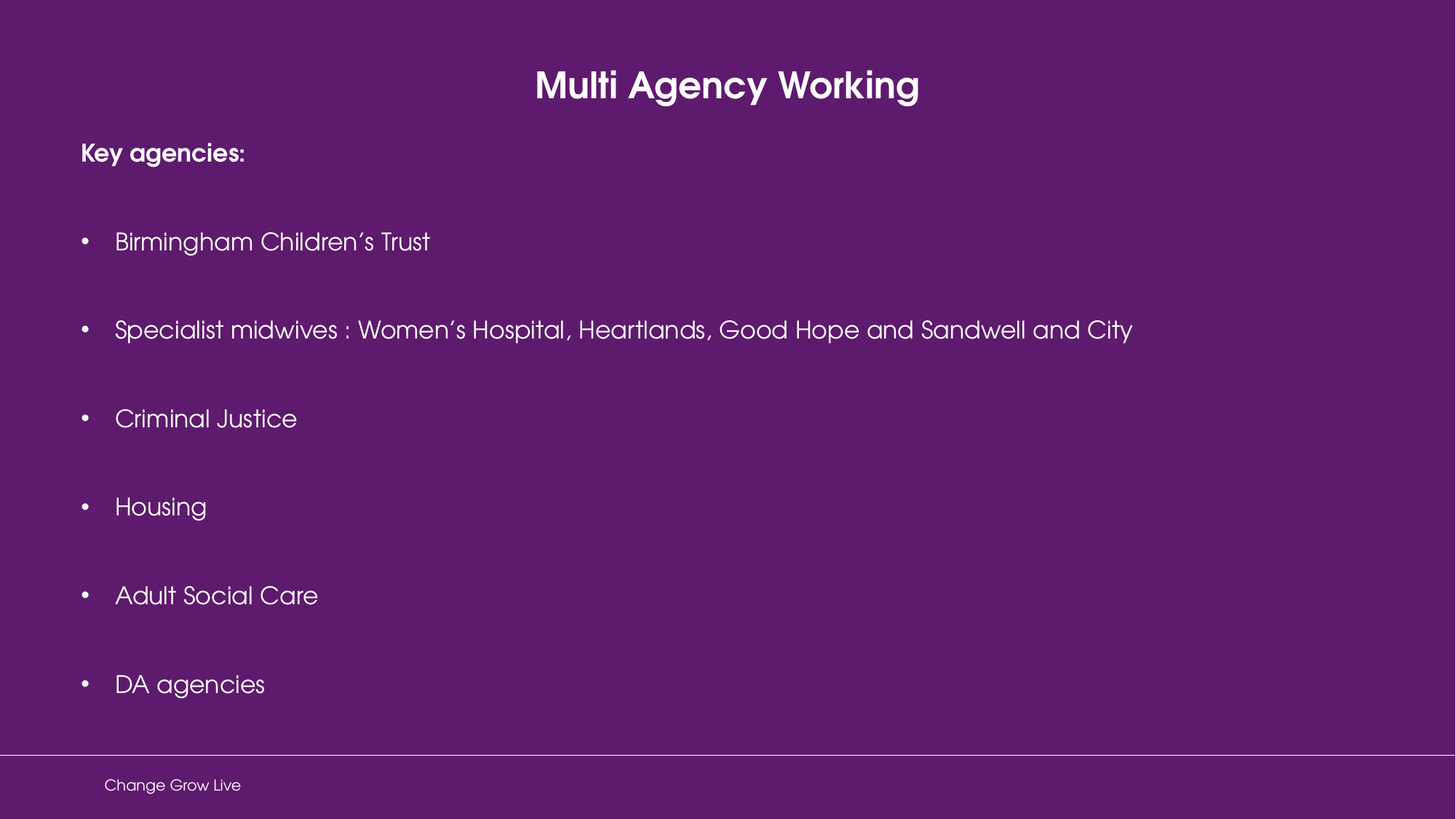

Multi Agency Working

Key agencies:

Birmingham Children’s Trust

Specialist midwives : Women’s Hospital, Heartlands, Good Hope and Sandwell and City

Criminal Justice

Housing

Adult Social Care

DA agencies